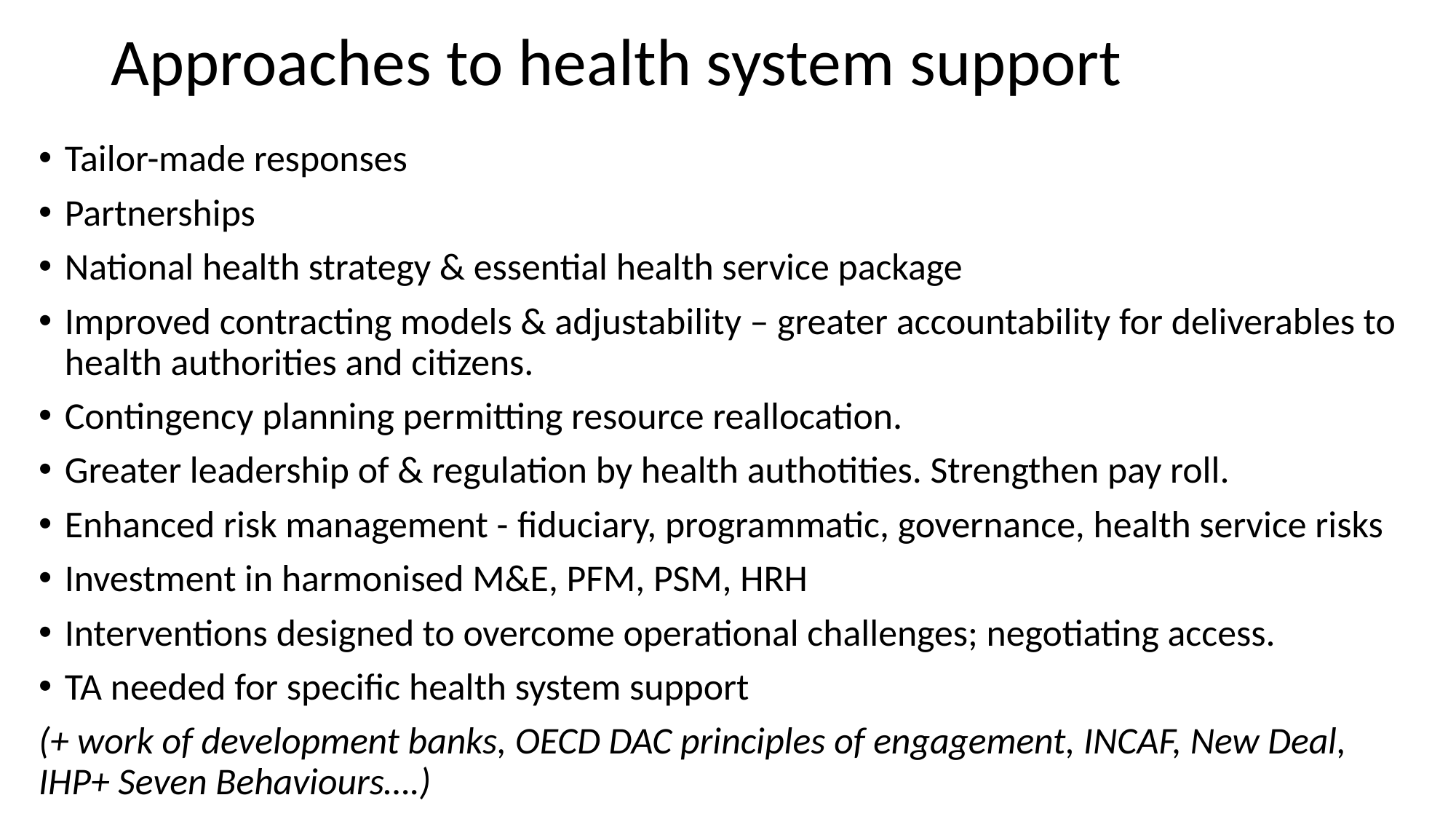

# Approaches to health system support
Tailor-made responses
Partnerships
National health strategy & essential health service package
Improved contracting models & adjustability – greater accountability for deliverables to health authorities and citizens.
Contingency planning permitting resource reallocation.
Greater leadership of & regulation by health authotities. Strengthen pay roll.
Enhanced risk management - fiduciary, programmatic, governance, health service risks
Investment in harmonised M&E, PFM, PSM, HRH
Interventions designed to overcome operational challenges; negotiating access.
TA needed for specific health system support
(+ work of development banks, OECD DAC principles of engagement, INCAF, New Deal, IHP+ Seven Behaviours….)